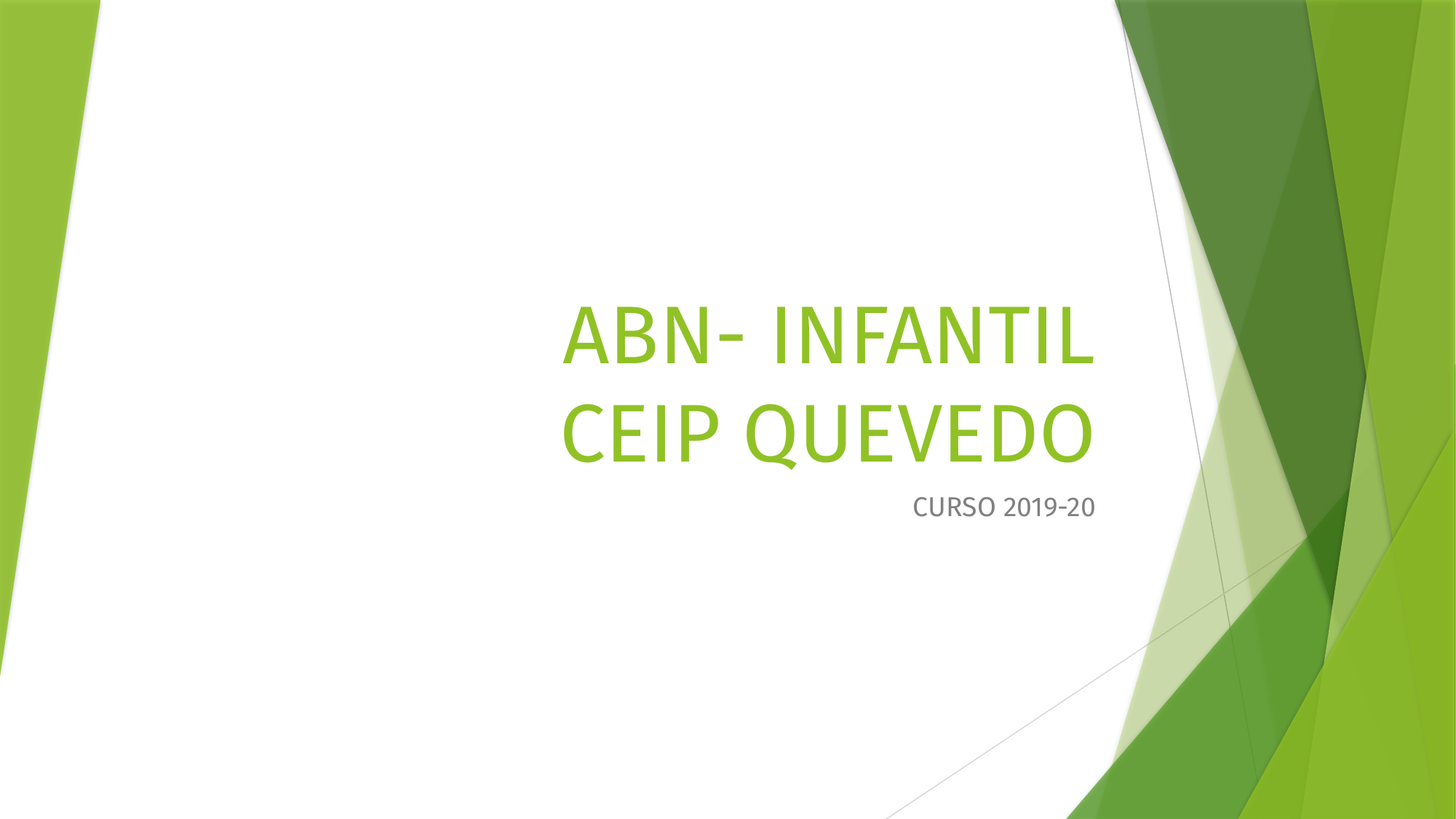

# ABN- INFANTIL CEIP QUEVEDO
CURSO 2019-20